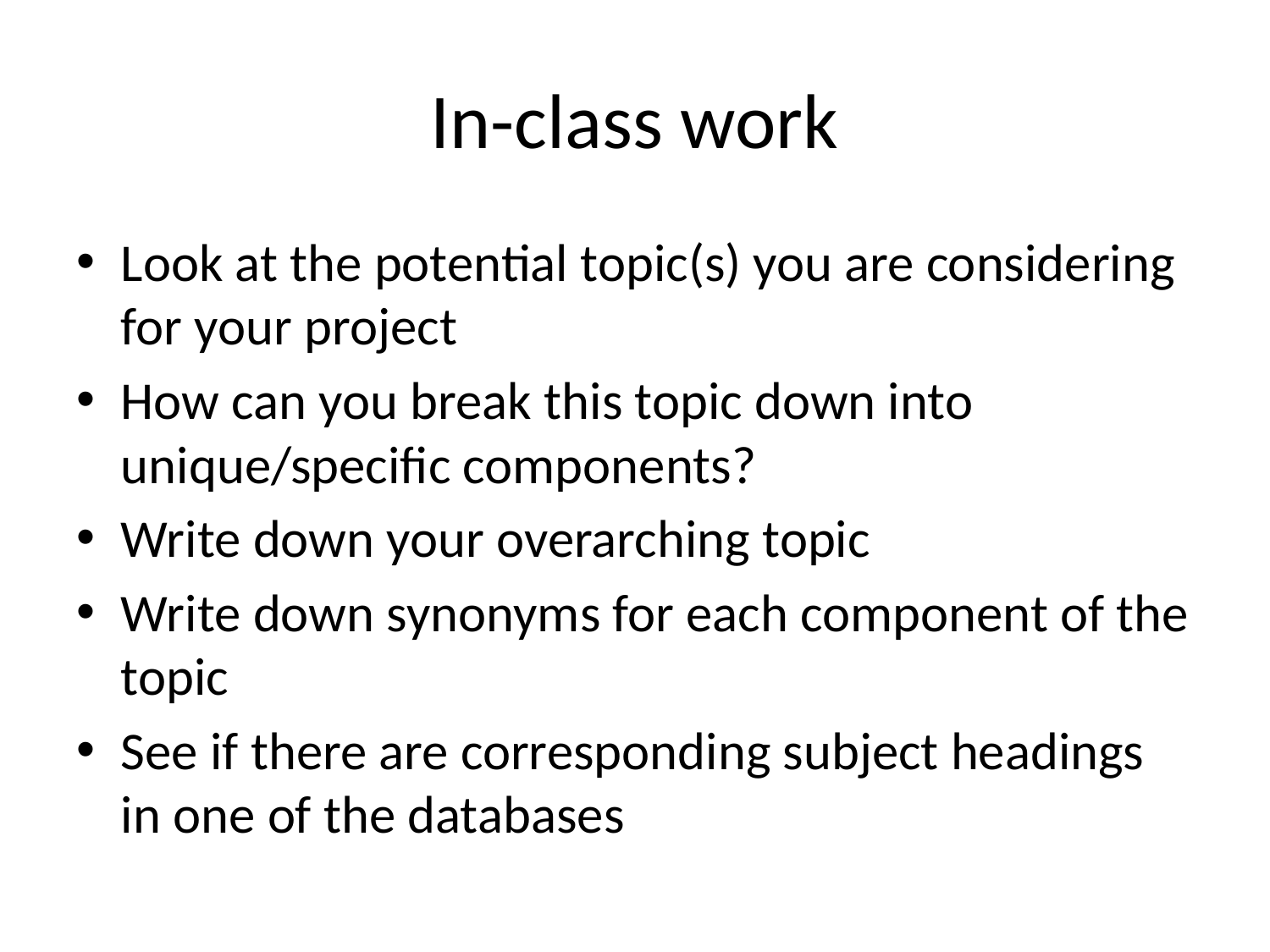

# In-class work
Look at the potential topic(s) you are considering for your project
How can you break this topic down into unique/specific components?
Write down your overarching topic
Write down synonyms for each component of the topic
See if there are corresponding subject headings in one of the databases